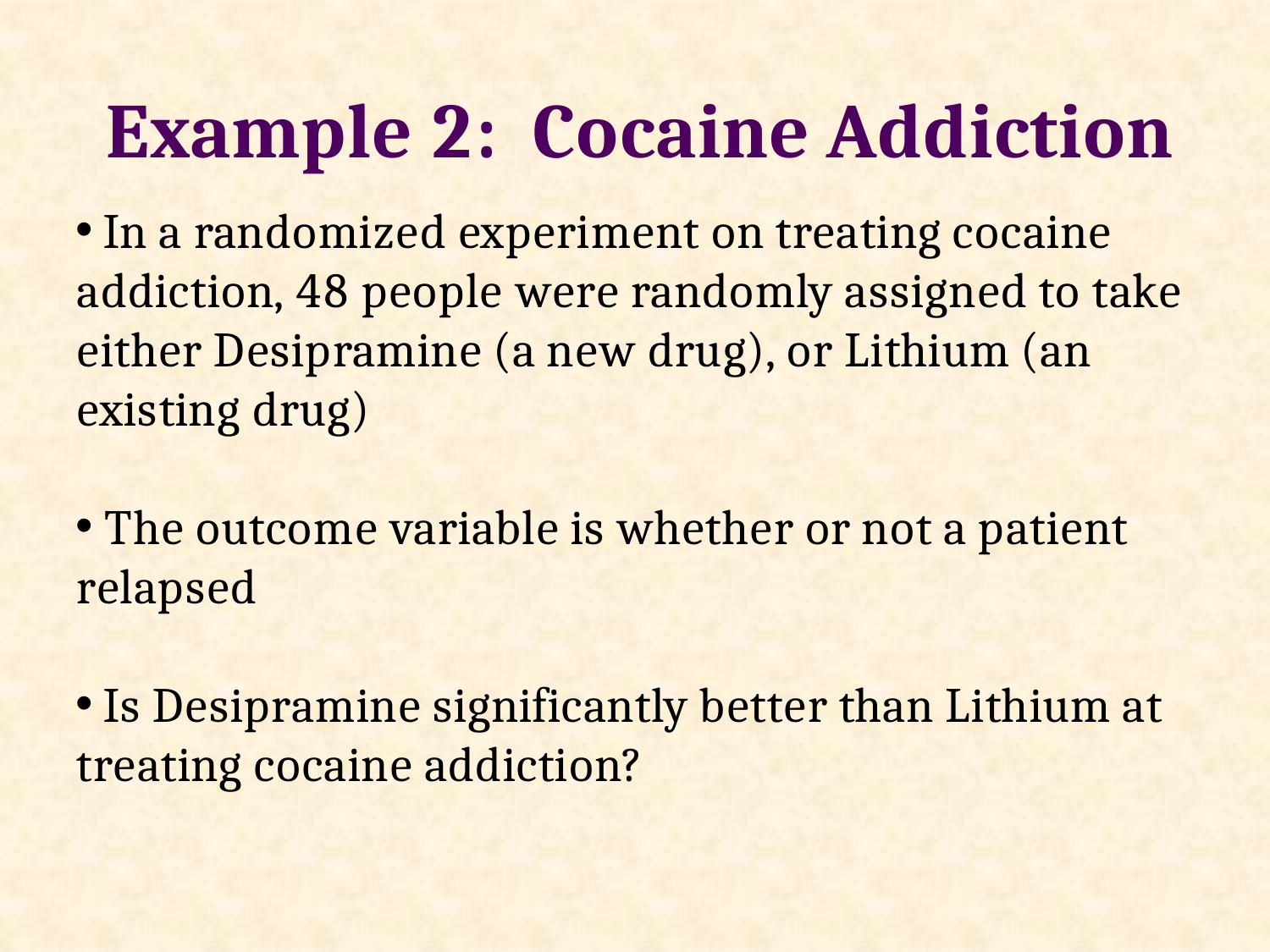

Example 2:  Cocaine Addiction
 In a randomized experiment on treating cocaine addiction, 48 people were randomly assigned to take either Desipramine (a new drug), or Lithium (an existing drug)

 The outcome variable is whether or not a patient relapsed

 Is Desipramine significantly better than Lithium at treating cocaine addiction?